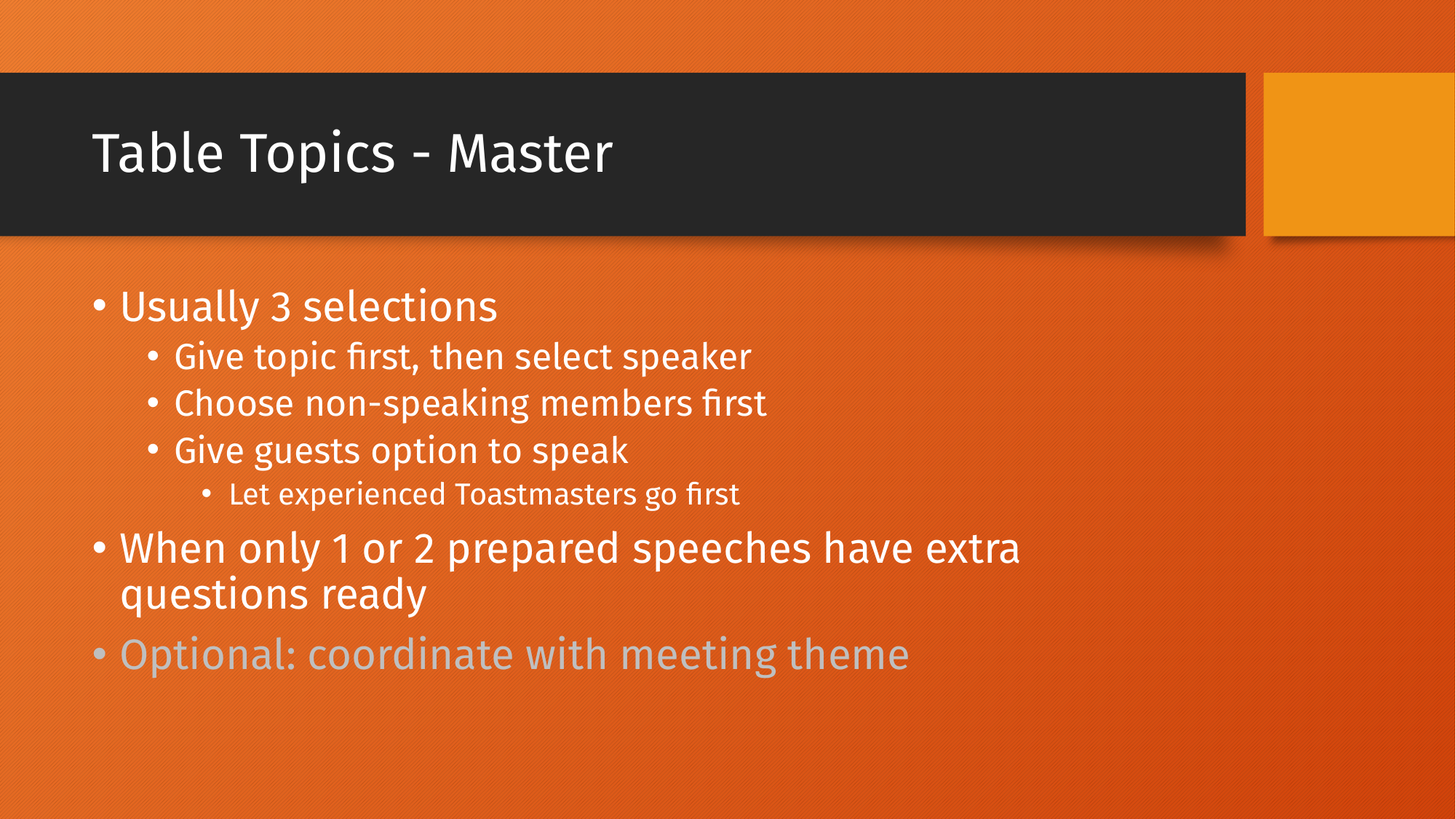

# Table Topics - Master
Usually 3 selections
Give topic first, then select speaker
Choose non-speaking members first
Give guests option to speak
Let experienced Toastmasters go first
When only 1 or 2 prepared speeches have extra
questions ready
Optional: coordinate with meeting theme